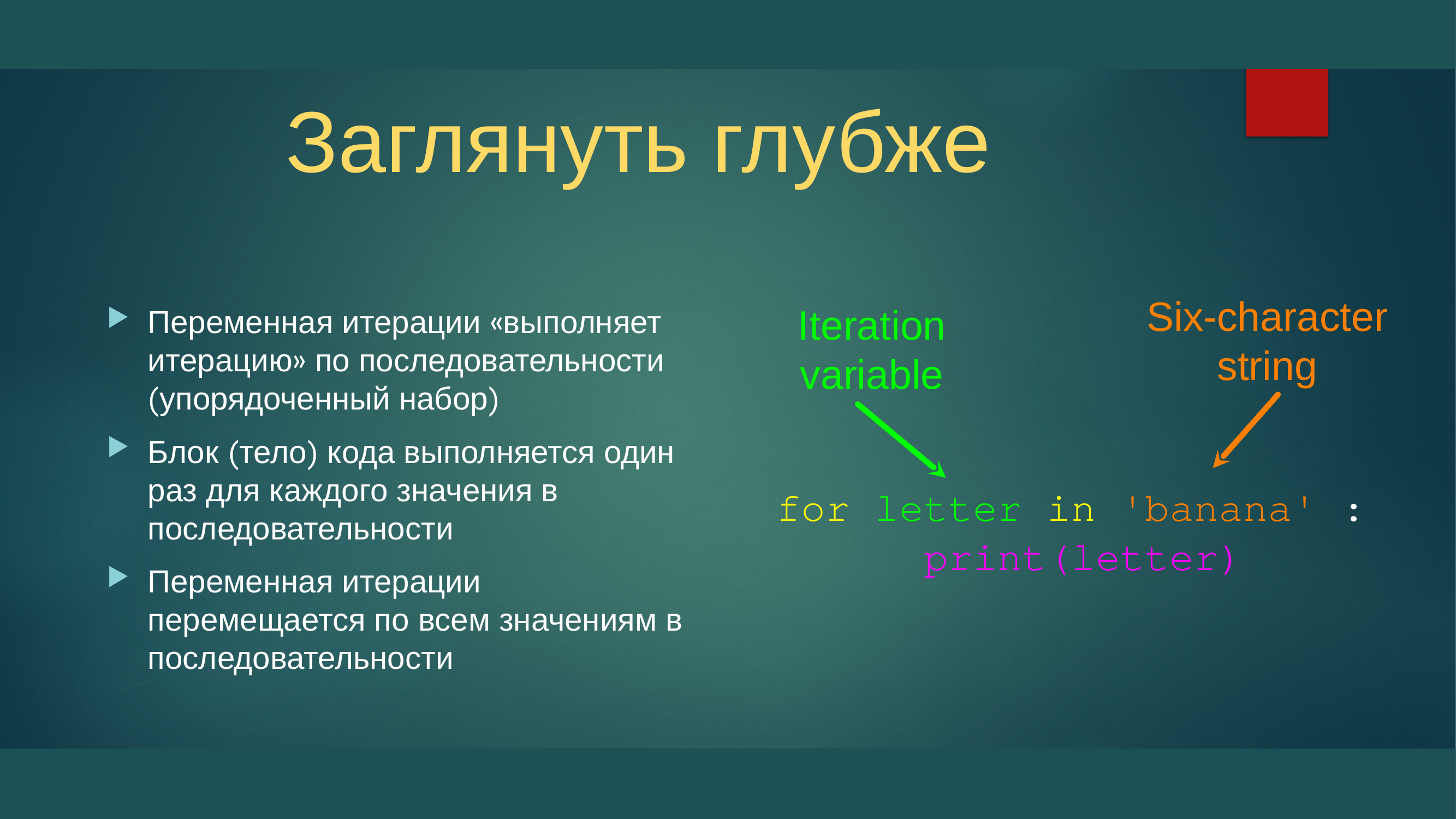

# Заглянуть глубже
Переменная итерации «выполняет итерацию» по последовательности (упорядоченный набор)
Блок (тело) кода выполняется один раз для каждого значения в последовательности
Переменная итерации перемещается по всем значениям в последовательности
Iteration variable
Six-character string
for letter in 'banana' :
      print(letter)